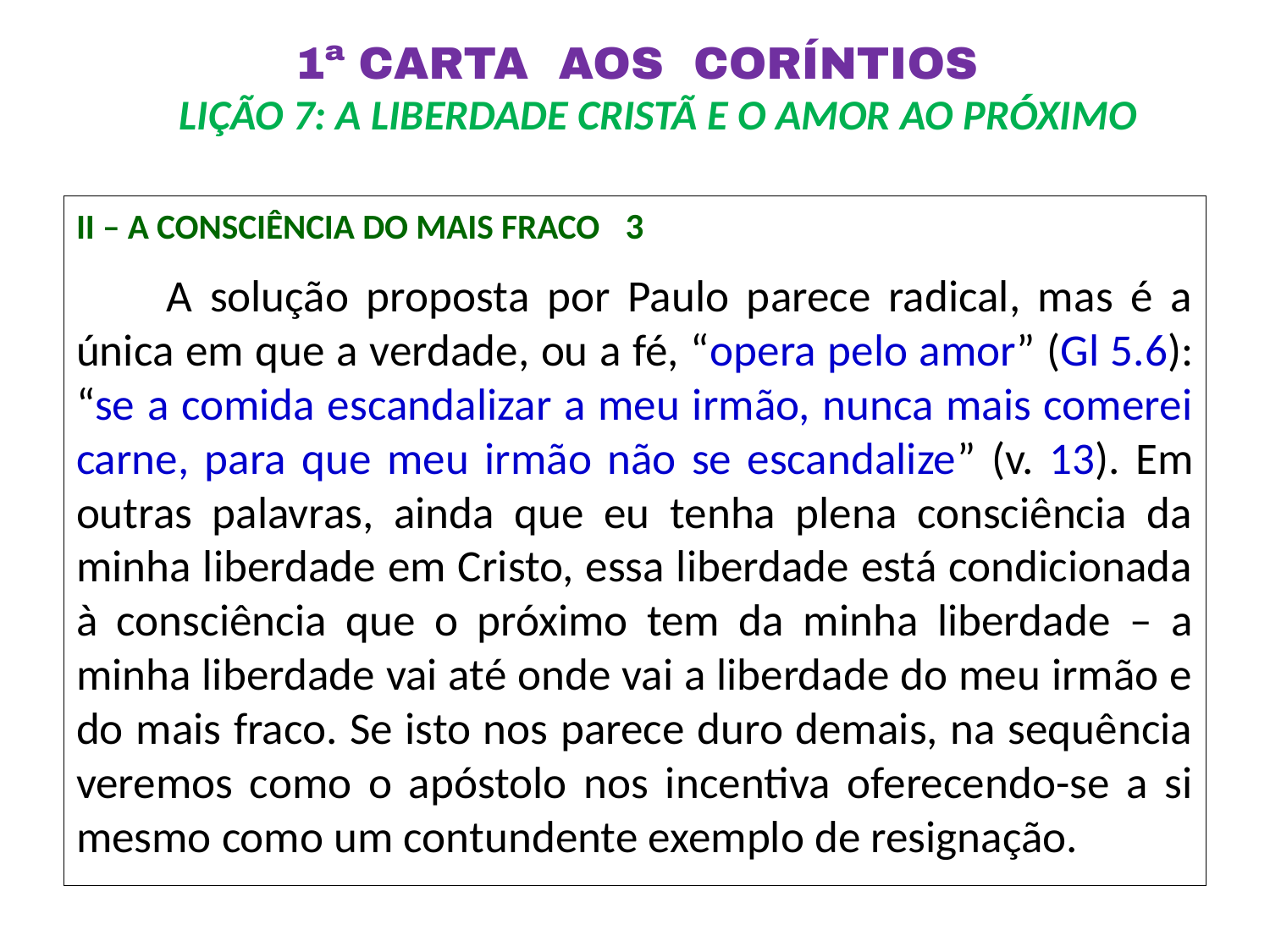

# 1ª CARTA  AOS  CORÍNTIOS LIÇÃO 7: A LIBERDADE CRISTÃ E O AMOR AO PRÓXIMO
II – A CONSCIÊNCIA DO MAIS FRACO			 3

	A solução proposta por Paulo parece radical, mas é a única em que a verdade, ou a fé, “opera pelo amor” (Gl 5.6): “se a comida escandalizar a meu irmão, nunca mais comerei carne, para que meu irmão não se escandalize” (v. 13). Em outras palavras, ainda que eu tenha plena consciência da minha liberdade em Cristo, essa liberdade está condicionada à consciência que o próximo tem da minha liberdade – a minha liberdade vai até onde vai a liberdade do meu irmão e do mais fraco. Se isto nos parece duro demais, na sequência veremos como o apóstolo nos incentiva oferecendo-se a si mesmo como um contundente exemplo de resignação.